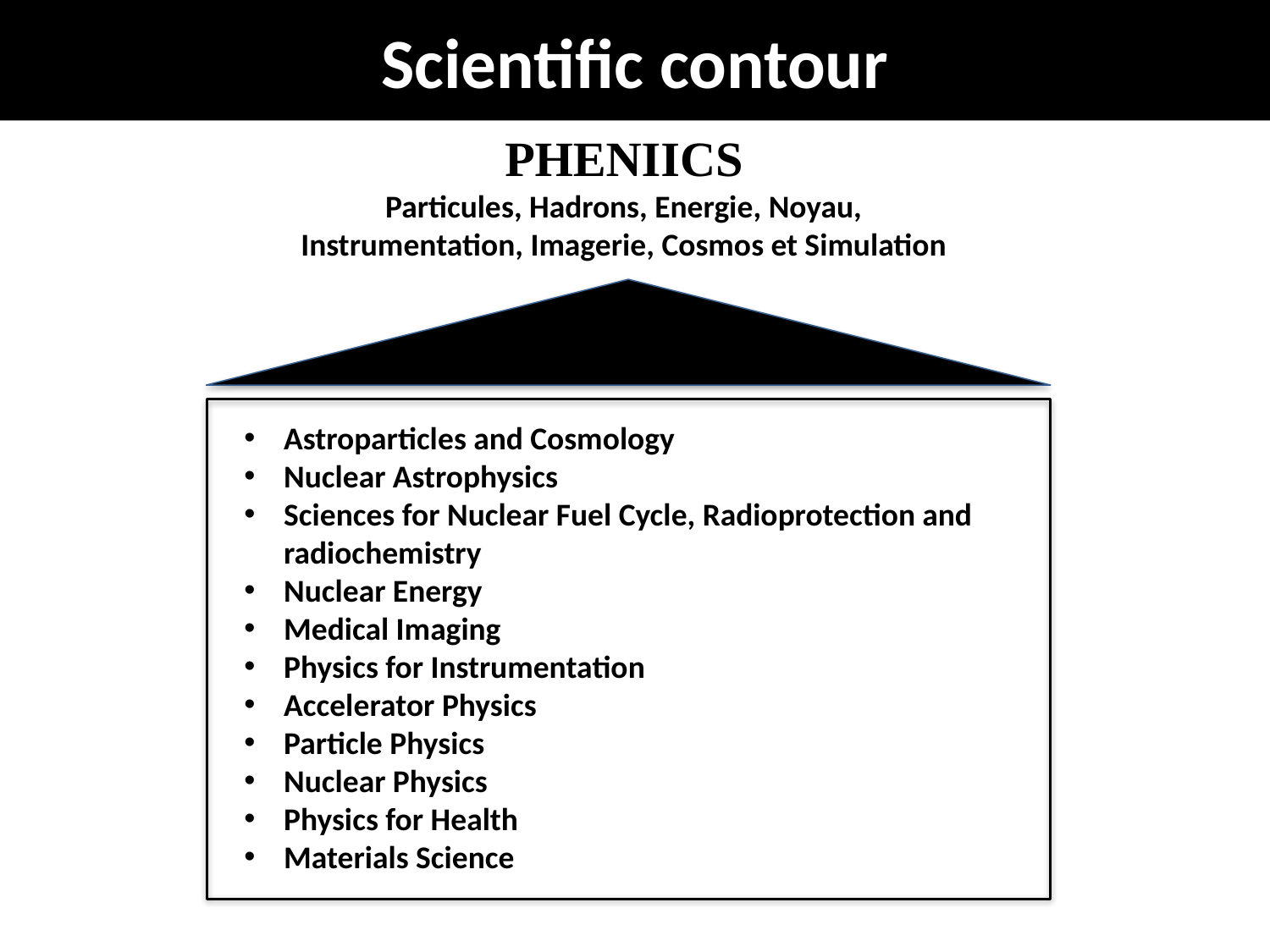

# Scientific contour
PHENIICS
Particules, Hadrons, Energie, Noyau,
Instrumentation, Imagerie, Cosmos et Simulation

Astroparticles and Cosmology
Nuclear Astrophysics
Sciences for Nuclear Fuel Cycle, Radioprotection and radiochemistry
Nuclear Energy
Medical Imaging
Physics for Instrumentation
Accelerator Physics
Particle Physics
Nuclear Physics
Physics for Health
Materials Science